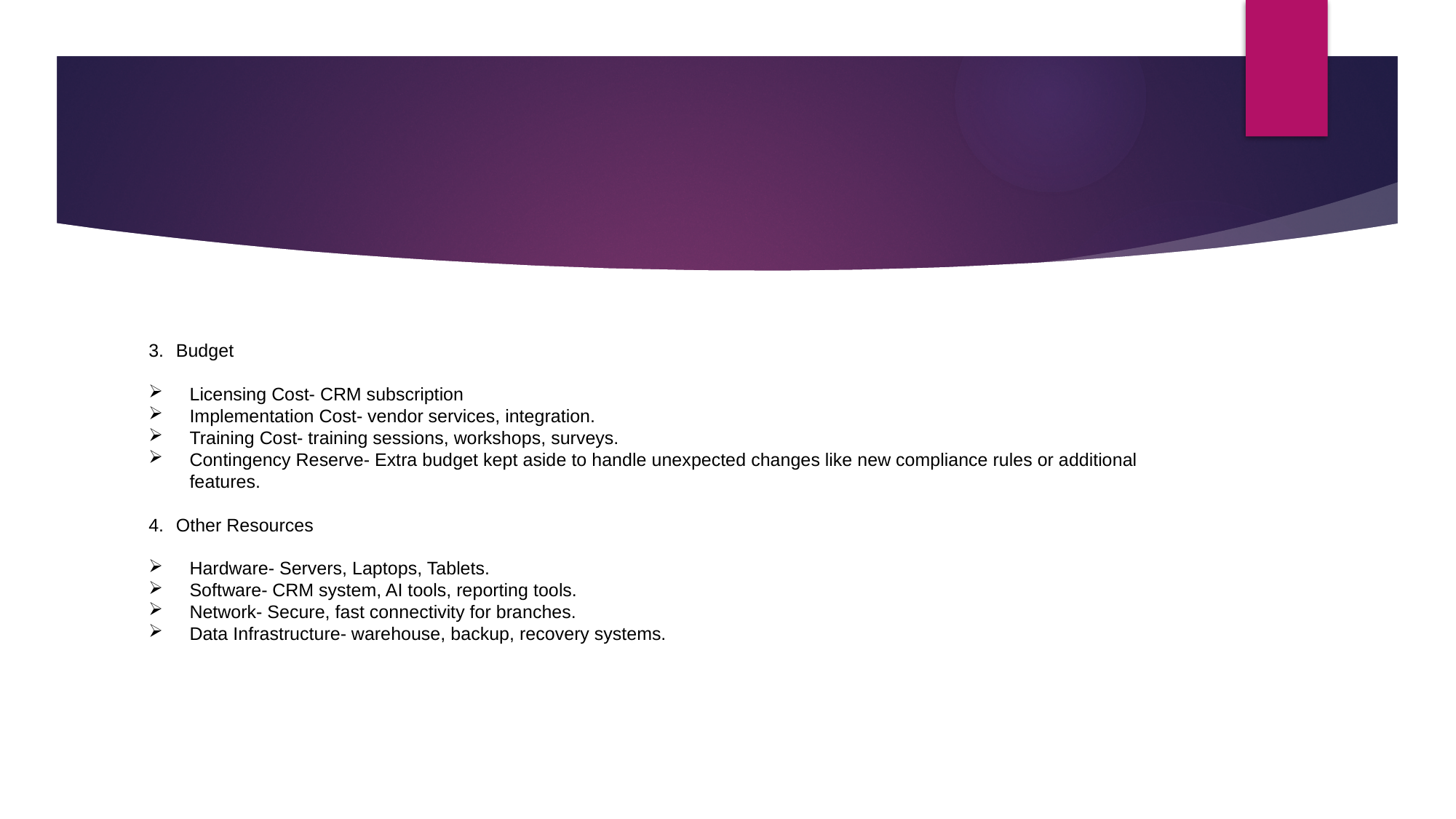

#
Budget

Licensing Cost- CRM subscription
Implementation Cost- vendor services, integration.
Training Cost- training sessions, workshops, surveys.
Contingency Reserve- Extra budget kept aside to handle unexpected changes like new compliance rules or additional features.

Other Resources

Hardware- Servers, Laptops, Tablets.
Software- CRM system, AI tools, reporting tools.
Network- Secure, fast connectivity for branches.
Data Infrastructure- warehouse, backup, recovery systems.